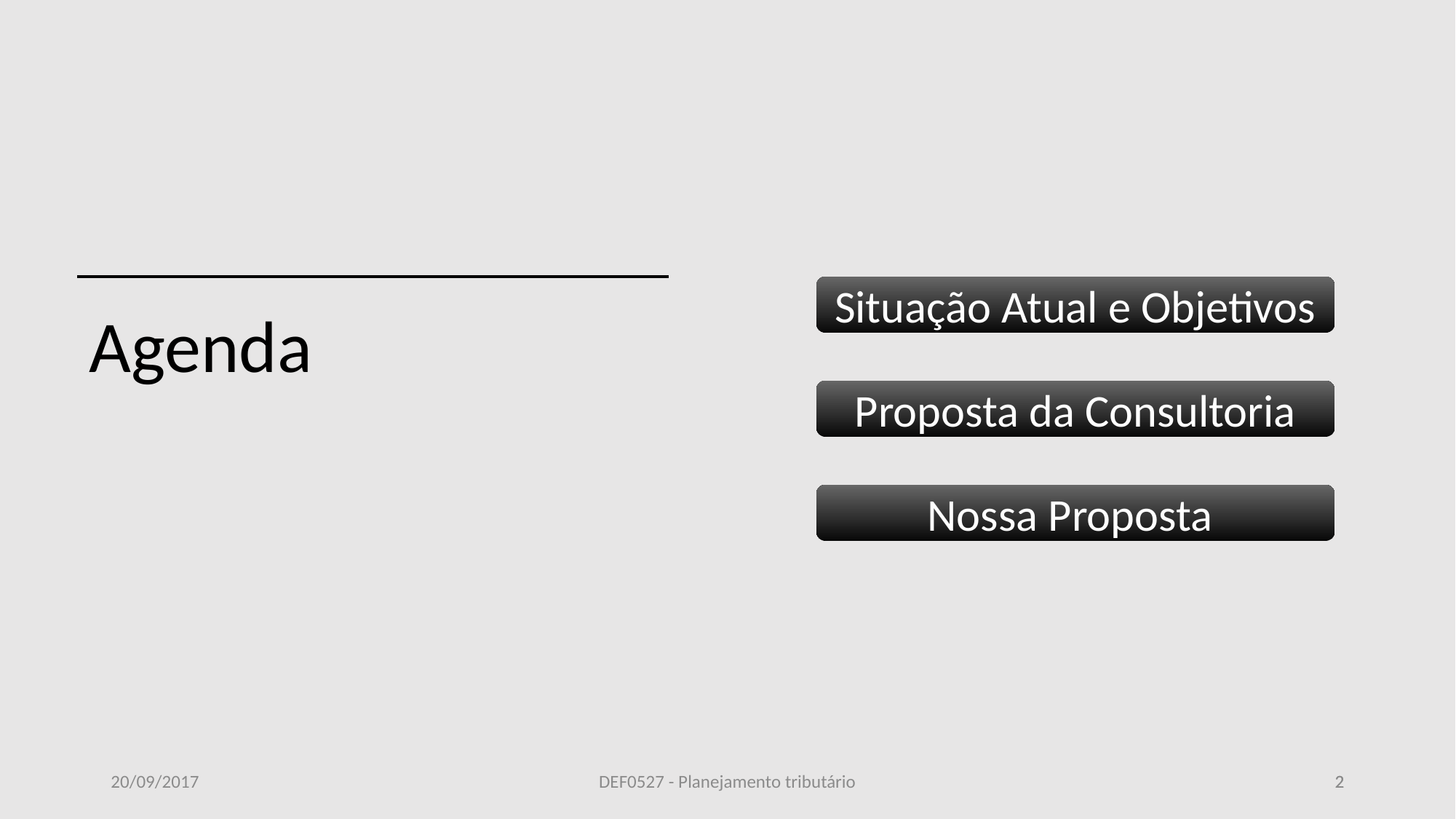

Situação Atual e Objetivos
# Agenda
Proposta da Consultoria
Nossa Proposta
20/09/2017
DEF0527 - Planejamento tributário
2
2